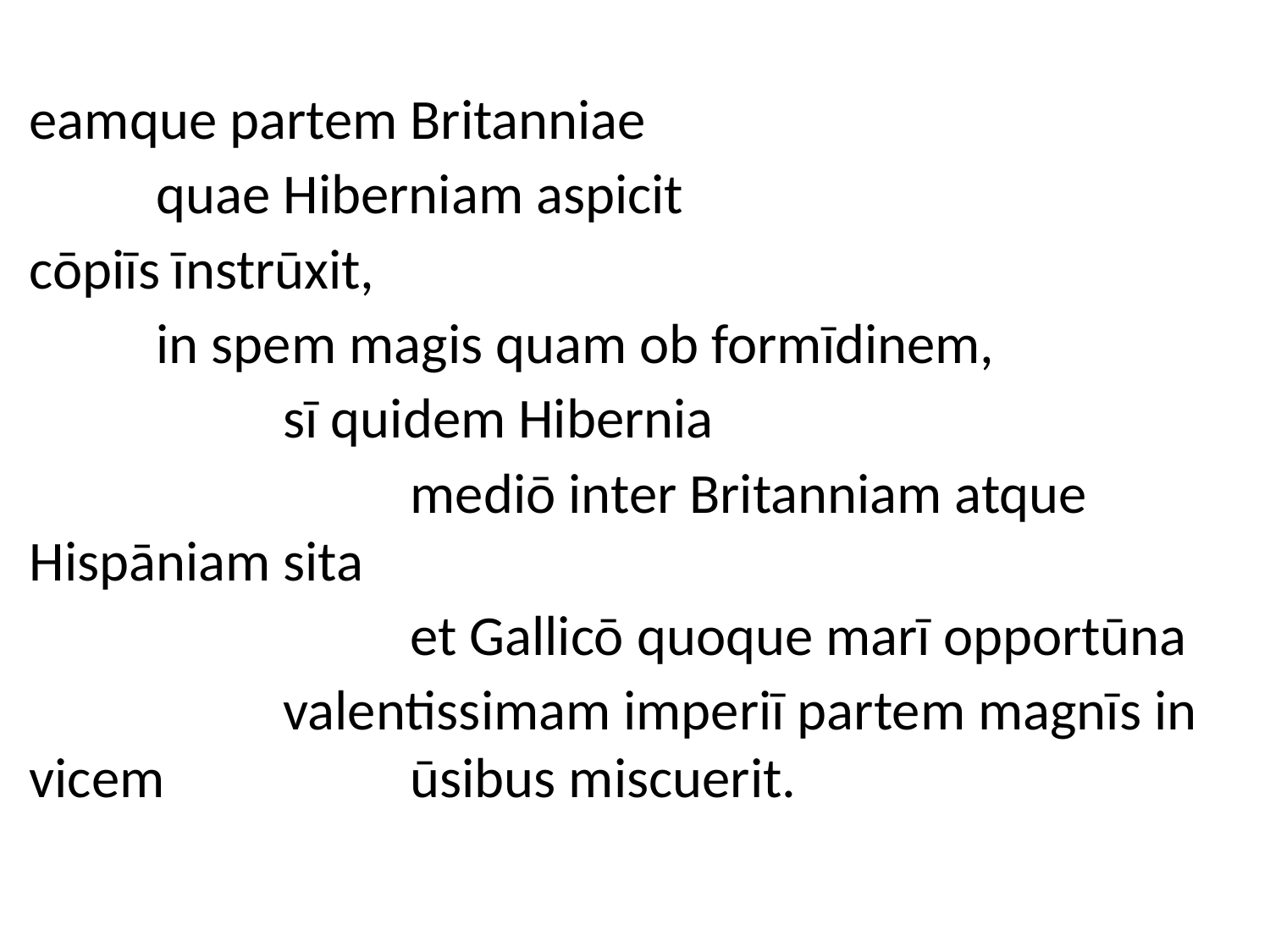

eamque partem Britanniae
	quae Hiberniam aspicit
cōpiīs īnstrūxit,
	in spem magis quam ob formīdinem,
		sī quidem Hibernia
			mediō inter Britanniam atque Hispāniam sita
			et Gallicō quoque marī opportūna
		valentissimam imperiī partem magnīs in vicem 		ūsibus miscuerit.

[24.1, end]

#